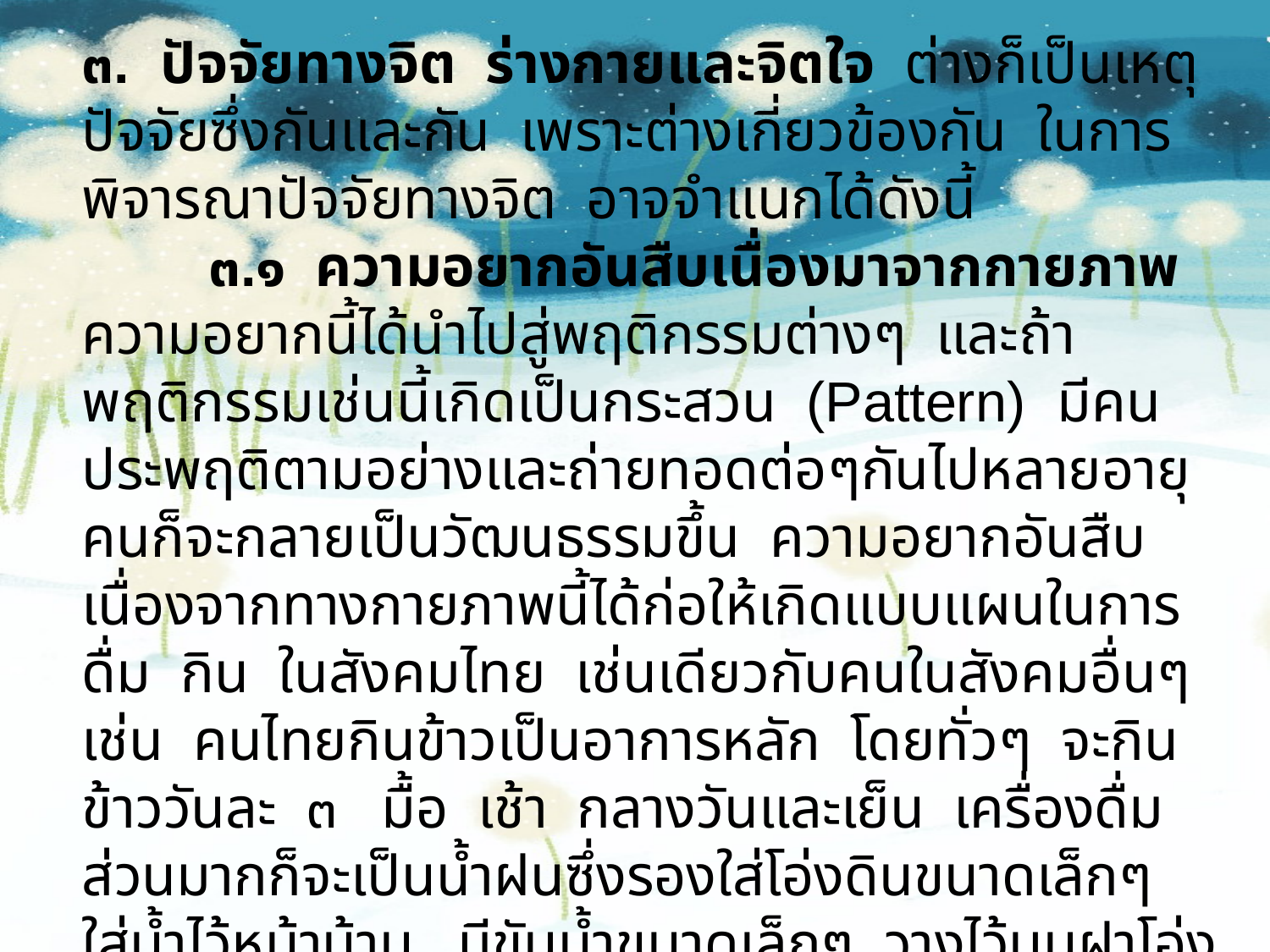

๓.  ปัจจัยทางจิต  ร่างกายและจิตใจ  ต่างก็เป็นเหตุปัจจัยซึ่งกันและกัน  เพราะต่างเกี่ยวข้องกัน  ในการพิจารณาปัจจัยทางจิต  อาจจำแนกได้ดังนี้
	๓.๑  ความอยากอันสืบเนื่องมาจากกายภาพ  ความอยากนี้ได้นำไปสู่พฤติกรรมต่างๆ  และถ้าพฤติกรรมเช่นนี้เกิดเป็นกระสวน  (Pattern)  มีคนประพฤติตามอย่างและถ่ายทอดต่อๆกันไปหลายอายุคนก็จะกลายเป็นวัฒนธรรมขึ้น  ความอยากอันสืบเนื่องจากทางกายภาพนี้ได้ก่อให้เกิดแบบแผนในการดื่ม  กิน  ในสังคมไทย  เช่นเดียวกับคนในสังคมอื่นๆ  เช่น  คนไทยกินข้าวเป็นอาการหลัก  โดยทั่วๆ  จะกินข้าววันละ  ๓   มื้อ  เช้า  กลางวันและเย็น  เครื่องดื่มส่วนมากก็จะเป็นน้ำฝนซึ่งรองใส่โอ่งดินขนาดเล็กๆ  ใส่น้ำไว้หน้าบ้าน   มีขันน้ำขนาดเล็กๆ  วางไว้บนฝาโอ่งน้ำนั้นด้วย  เพื่อคนเดินผ่านไปมาได้ดื่มแก้กระหาย  เป็นน้ำใจที่คนไทยให้แก่คนต่างถิ่นที่เดินผ่านไปผ่านมา